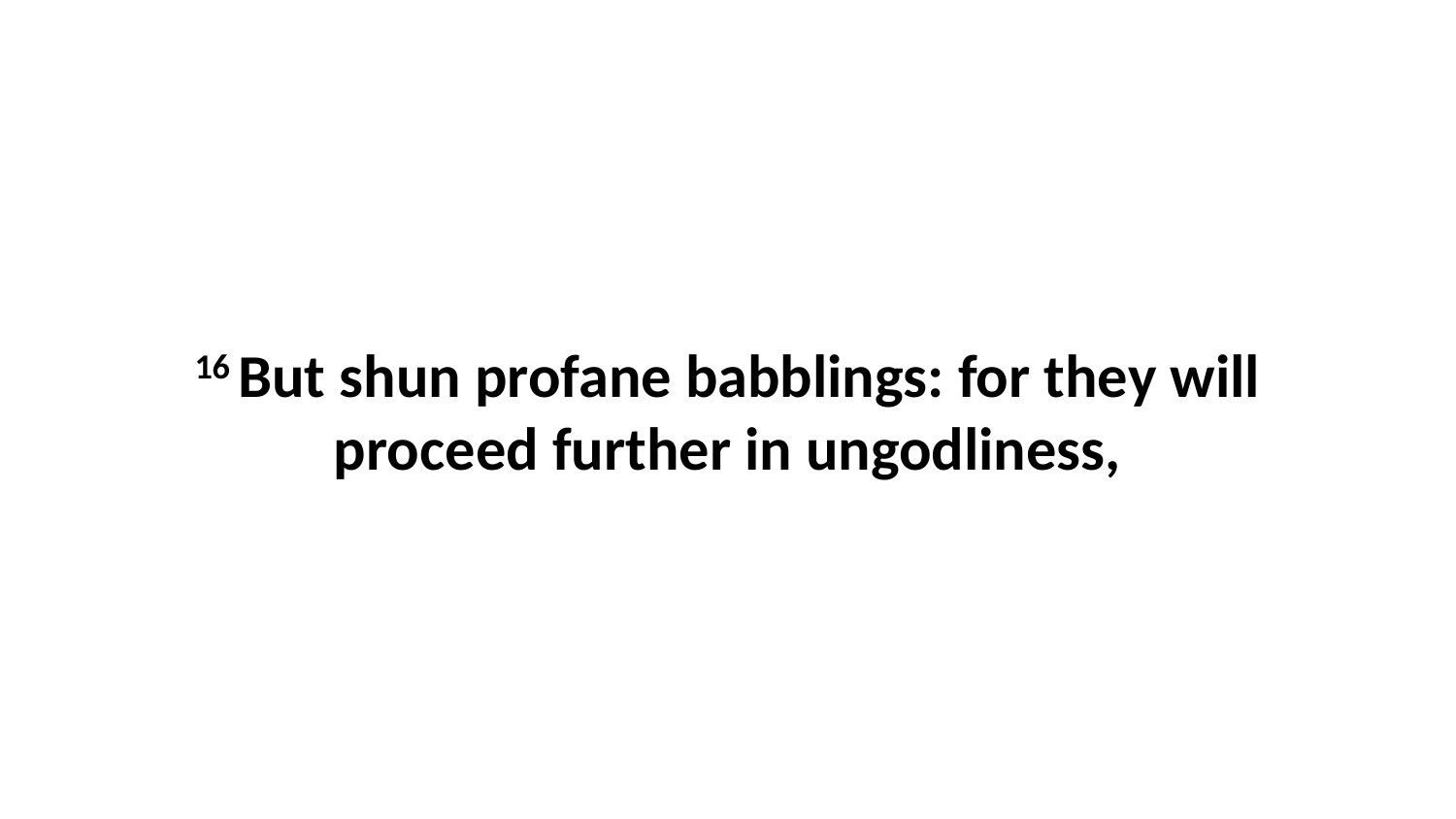

16 But shun profane babblings: for they will proceed further in ungodliness,